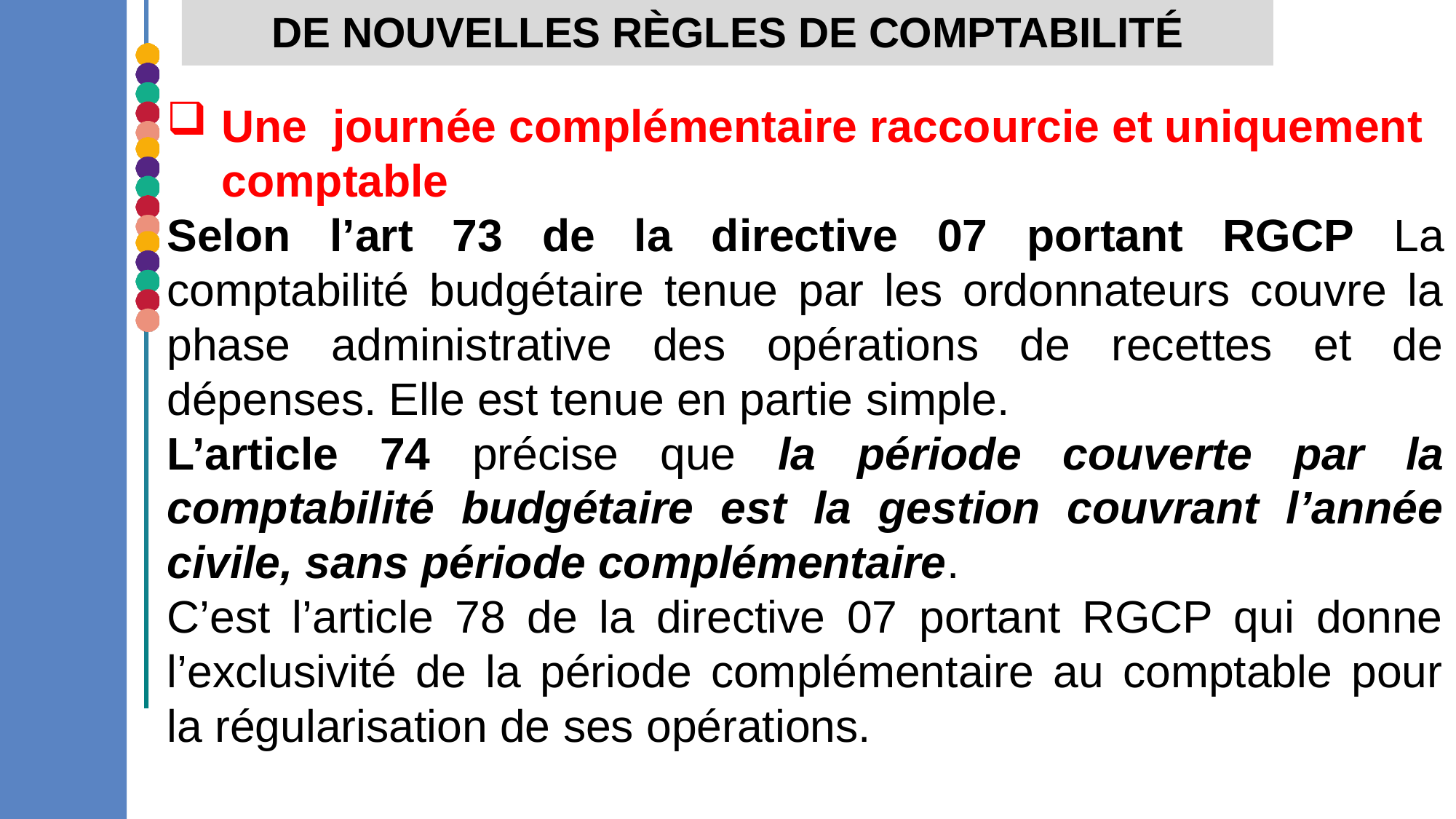

De nouvelles règles de comptabilité
Une  journée complémentaire raccourcie et uniquement comptable
Selon l’art 73 de la directive 07 portant RGCP La comptabilité budgétaire tenue par les ordonnateurs couvre la phase administrative des opérations de recettes et de dépenses. Elle est tenue en partie simple.
L’article 74 précise que la période couverte par la comptabilité budgétaire est la gestion couvrant l’année civile, sans période complémentaire.
C’est l’article 78 de la directive 07 portant RGCP qui donne l’exclusivité de la période complémentaire au comptable pour la régularisation de ses opérations.